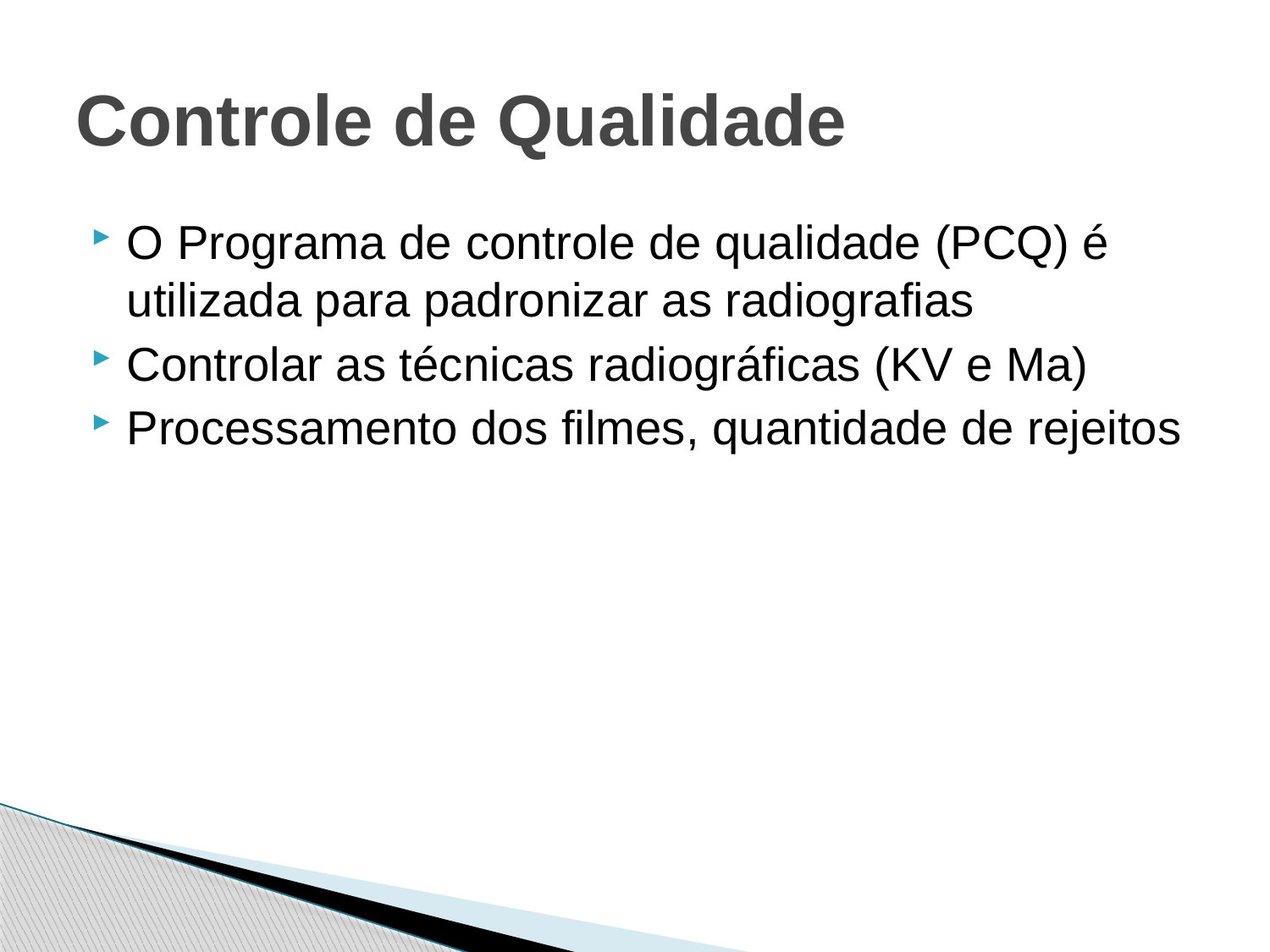

# Controle de Qualidade
O Programa de controle de qualidade (PCQ) é utilizada para padronizar as radiografias
Controlar as técnicas radiográficas (KV e Ma)
Processamento dos filmes, quantidade de rejeitos